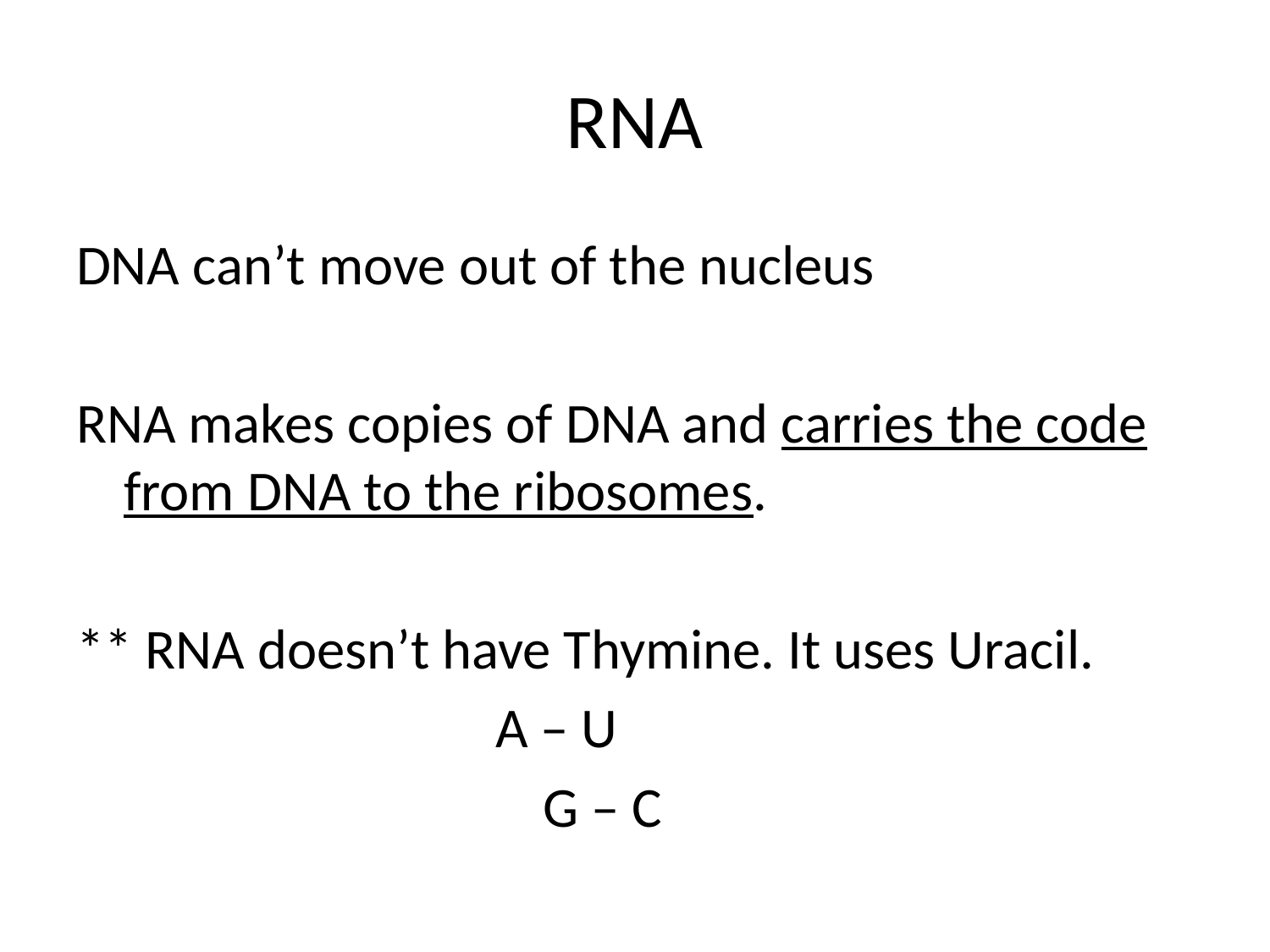

# RNA
DNA can’t move out of the nucleus

RNA makes copies of DNA and carries the code from DNA to the ribosomes.

** RNA doesn’t have Thymine. It uses Uracil.
                                 A – U
				   G – C